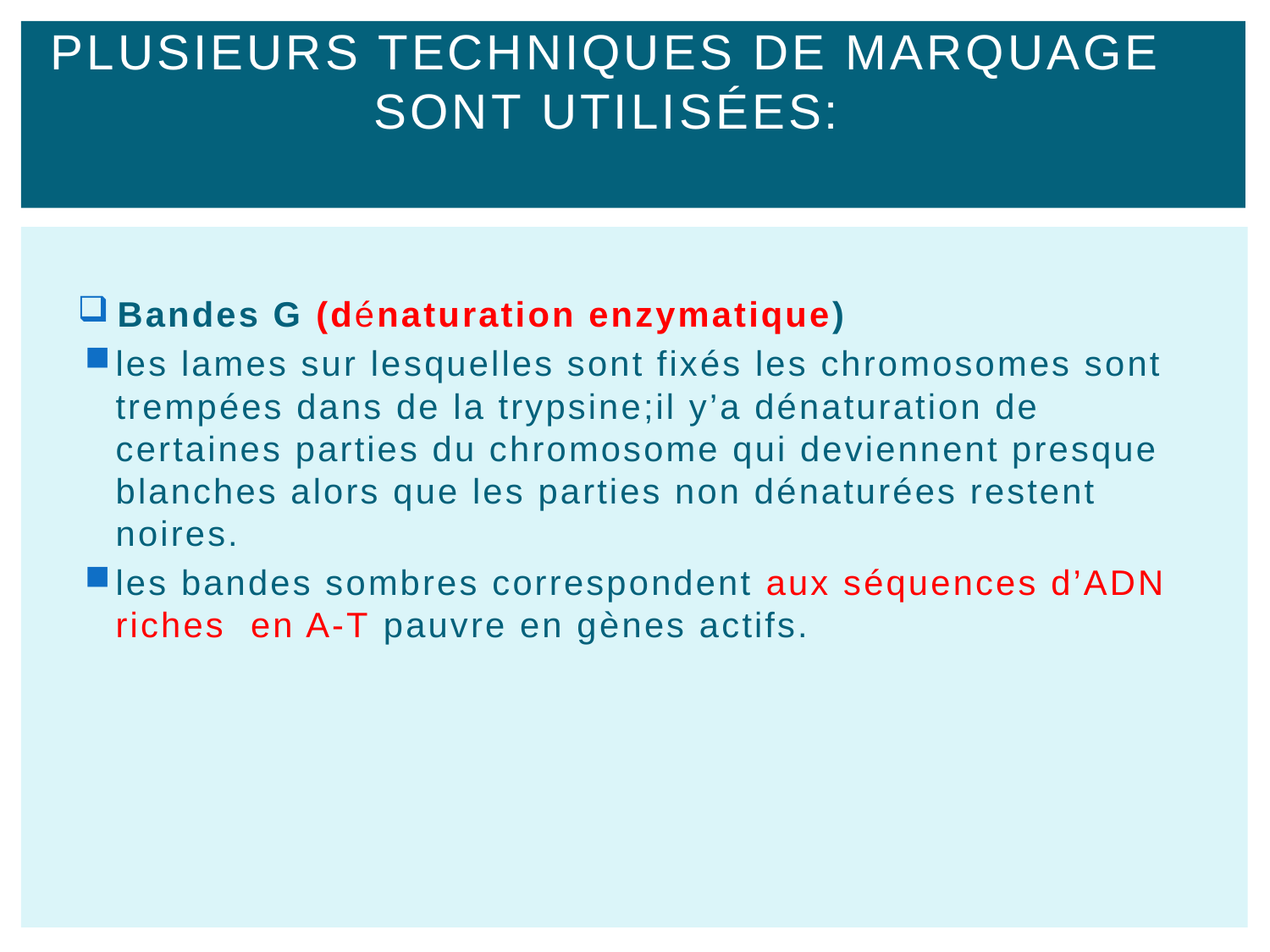

# Plusieurs techniques de marquage sont utilisées:

Bandes G (dénaturation enzymatique)
les lames sur lesquelles sont fixés les chromosomes sont trempées dans de la trypsine;il y’a dénaturation de certaines parties du chromosome qui deviennent presque blanches alors que les parties non dénaturées restent noires.
les bandes sombres correspondent aux séquences d’ADN riches  en A-T pauvre en gènes actifs.